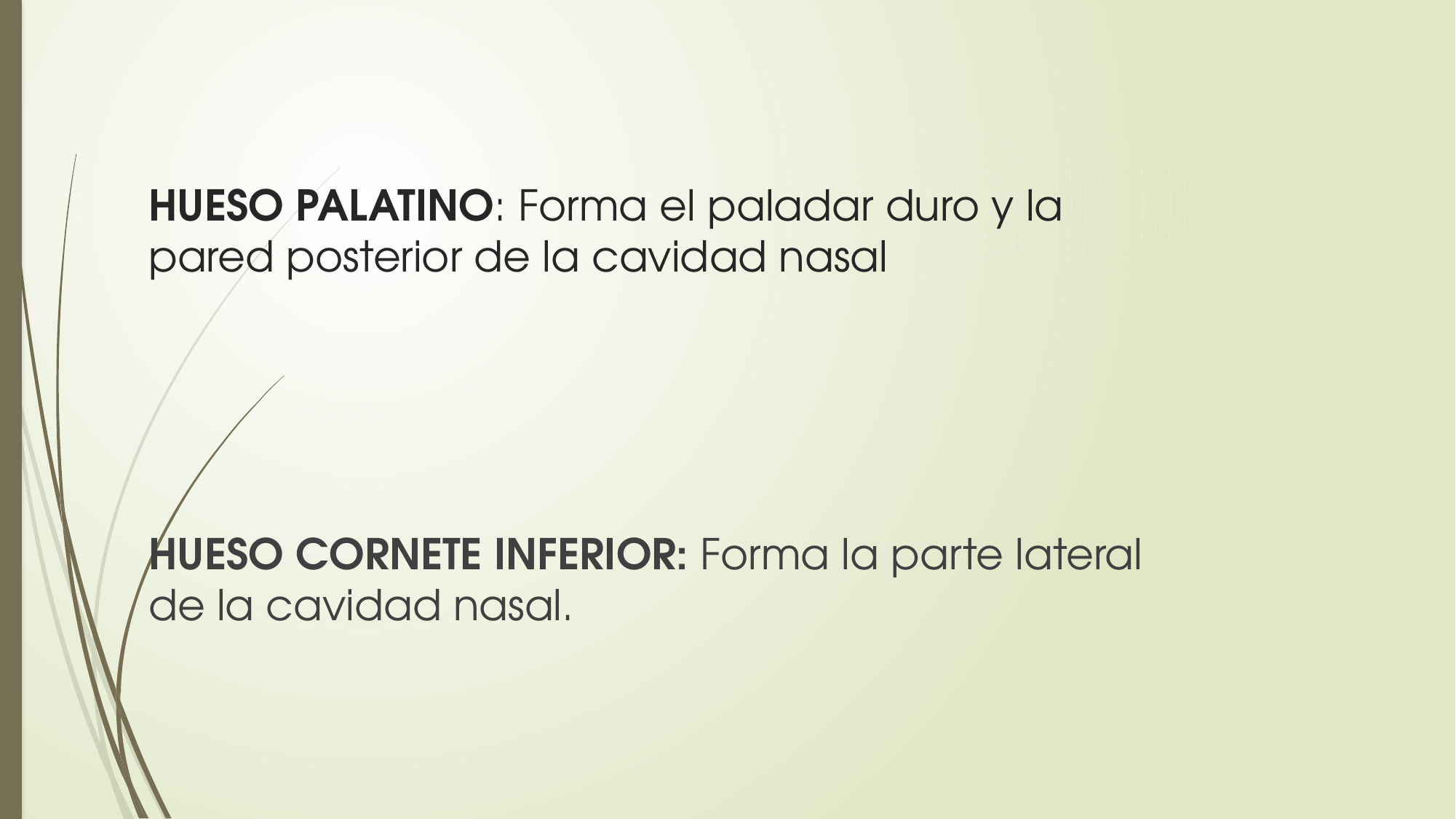

# HUESO PALATINO: Forma el paladar duro y la pared posterior de la cavidad nasal
HUESO CORNETE INFERIOR: Forma la parte lateral de la cavidad nasal.